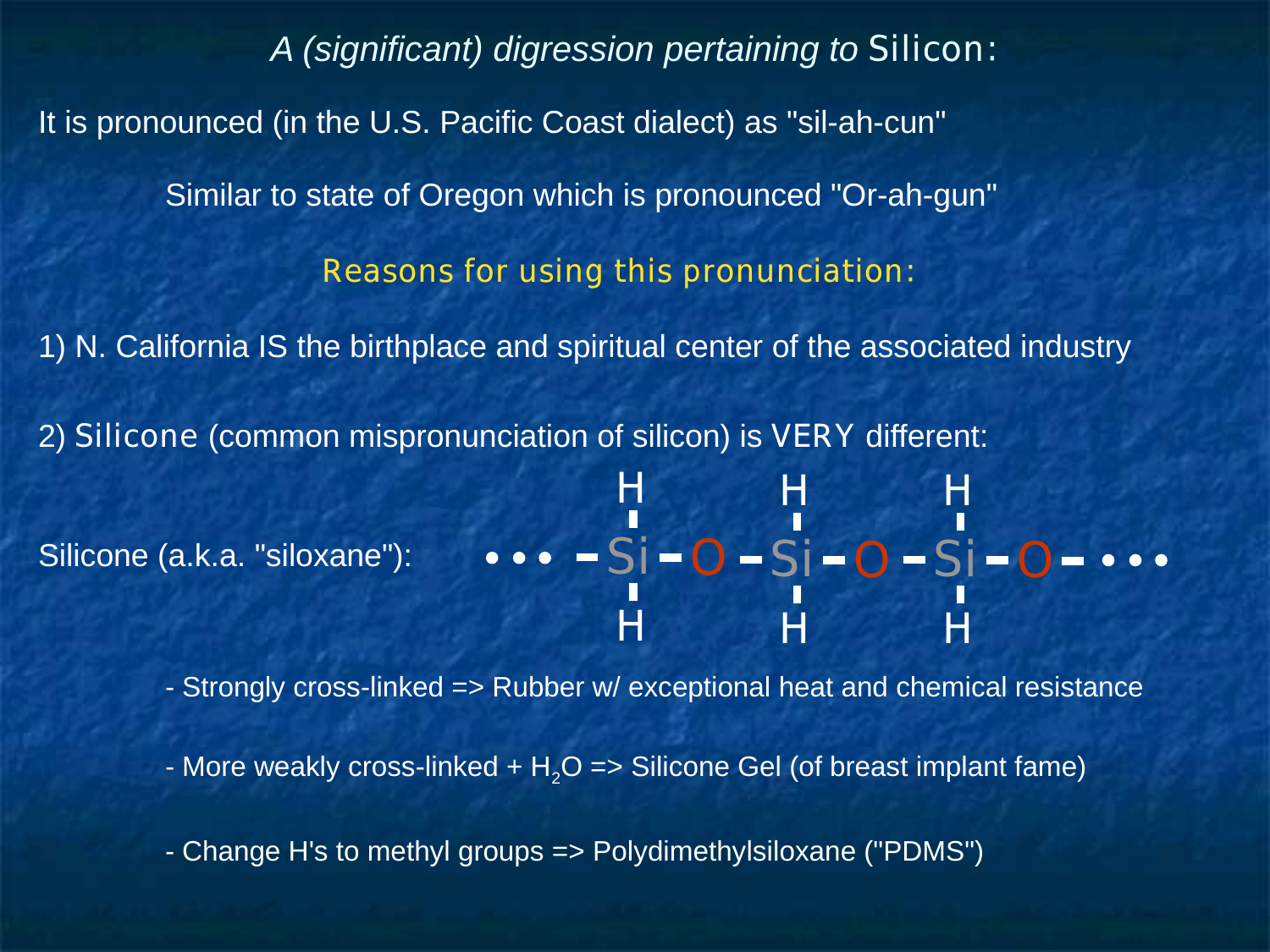

# A (significant) digression pertaining to Silicon:
It is pronounced (in the U.S. Pacific Coast dialect) as "sil-ah-cun"

	Similar to state of Oregon which is pronounced "Or-ah-gun"

Reasons for using this pronunciation:

1) N. California IS the birthplace and spiritual center of the associated industry

2) Silicone (common mispronunciation of silicon) is VERY different:

Silicone (a.k.a. "siloxane"):

	- Strongly cross-linked => Rubber w/ exceptional heat and chemical resistance

	- More weakly cross-linked + H2O => Silicone Gel (of breast implant fame)

	- Change H's to methyl groups => Polydimethylsiloxane ("PDMS")
H

H

Si

O

H
H

Si

O

H
Si

O

H